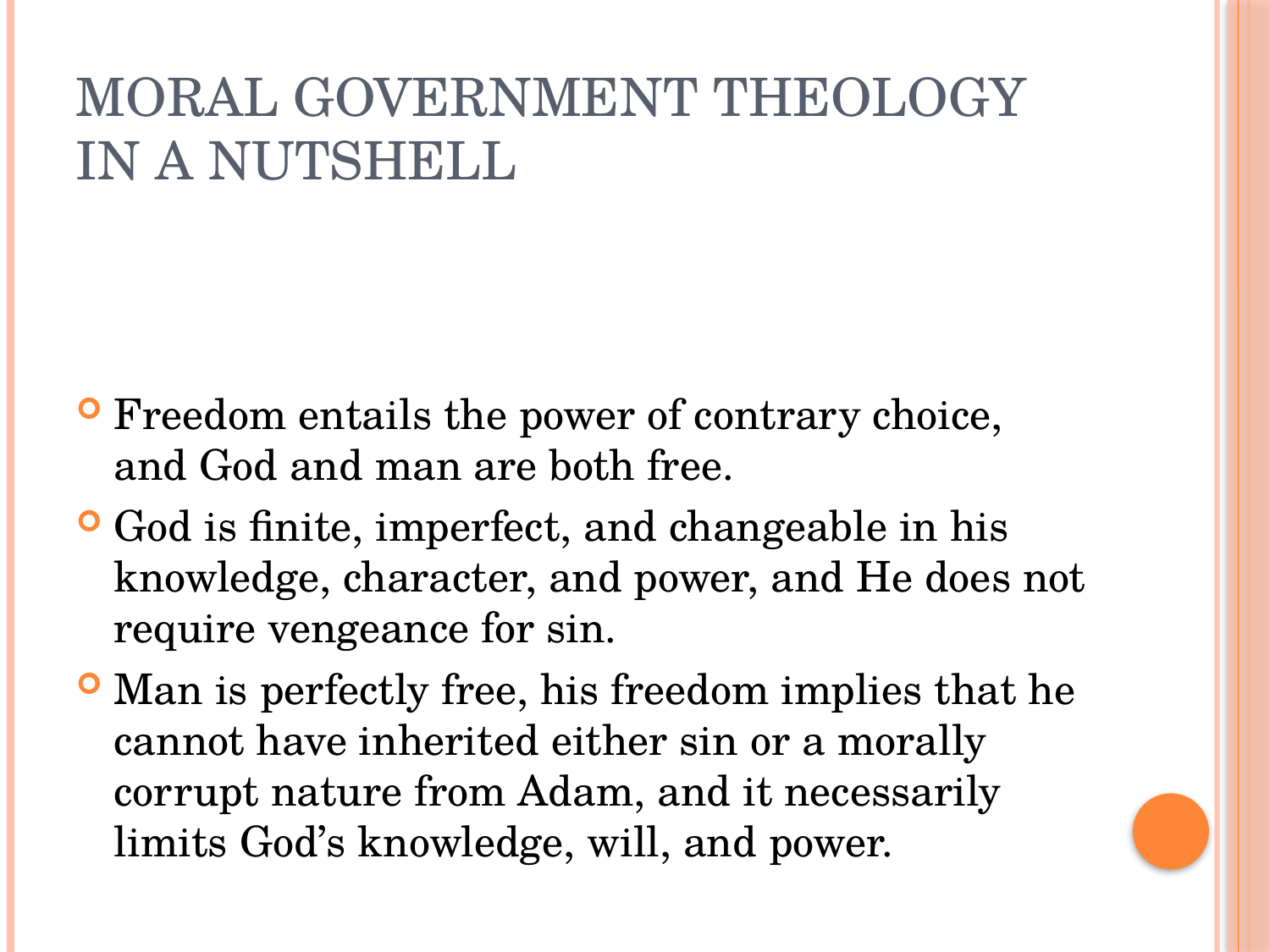

# Moral Government Theology in a nutshell
Freedom entails the power of contrary choice, and God and man are both free.
God is finite, imperfect, and changeable in his knowledge, character, and power, and He does not require vengeance for sin.
Man is perfectly free, his freedom implies that he cannot have inherited either sin or a morally corrupt nature from Adam, and it necessarily limits God’s knowledge, will, and power.